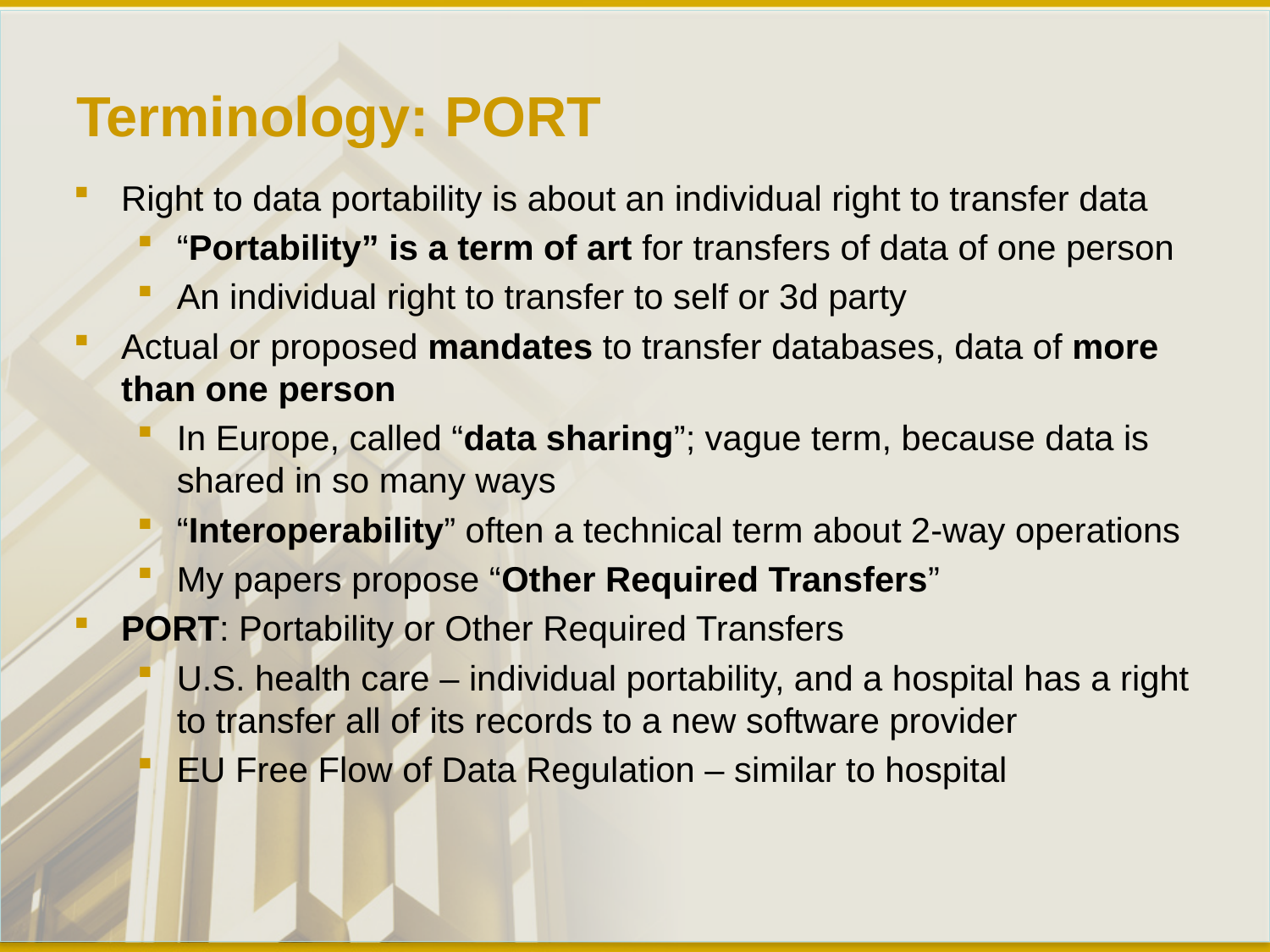

# Terminology: PORT
Right to data portability is about an individual right to transfer data
“Portability” is a term of art for transfers of data of one person
An individual right to transfer to self or 3d party
Actual or proposed mandates to transfer databases, data of more than one person
In Europe, called “data sharing”; vague term, because data is shared in so many ways
“Interoperability” often a technical term about 2-way operations
My papers propose “Other Required Transfers”
PORT: Portability or Other Required Transfers
U.S. health care – individual portability, and a hospital has a right to transfer all of its records to a new software provider
EU Free Flow of Data Regulation – similar to hospital